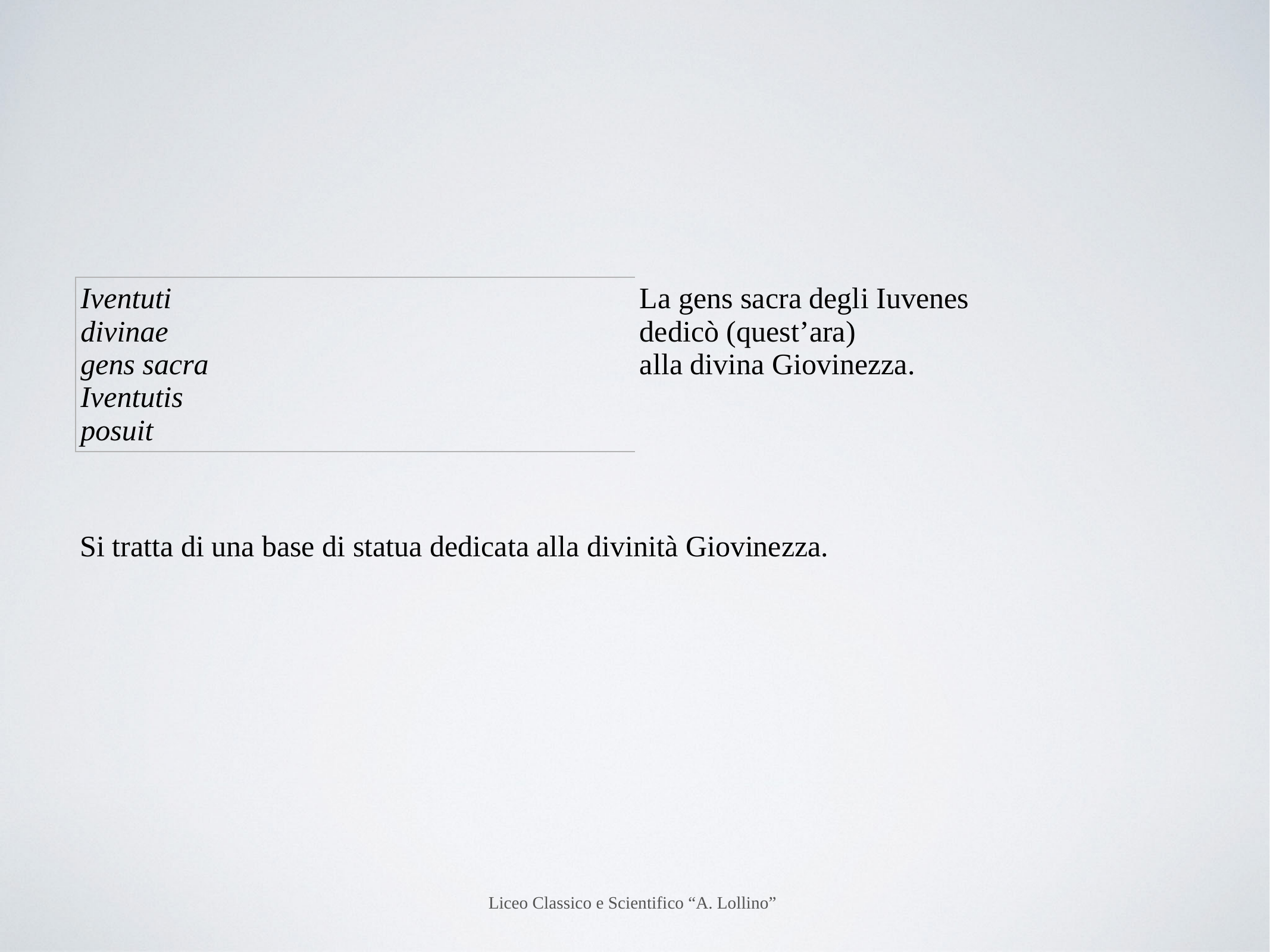

| Iventuti divinae gens sacra Iventutis posuit | La gens sacra degli Iuvenes dedicò (quest’ara) alla divina Giovinezza. |
| --- | --- |
Si tratta di una base di statua dedicata alla divinità Giovinezza.
Liceo Classico e Scientifico “A. Lollino”